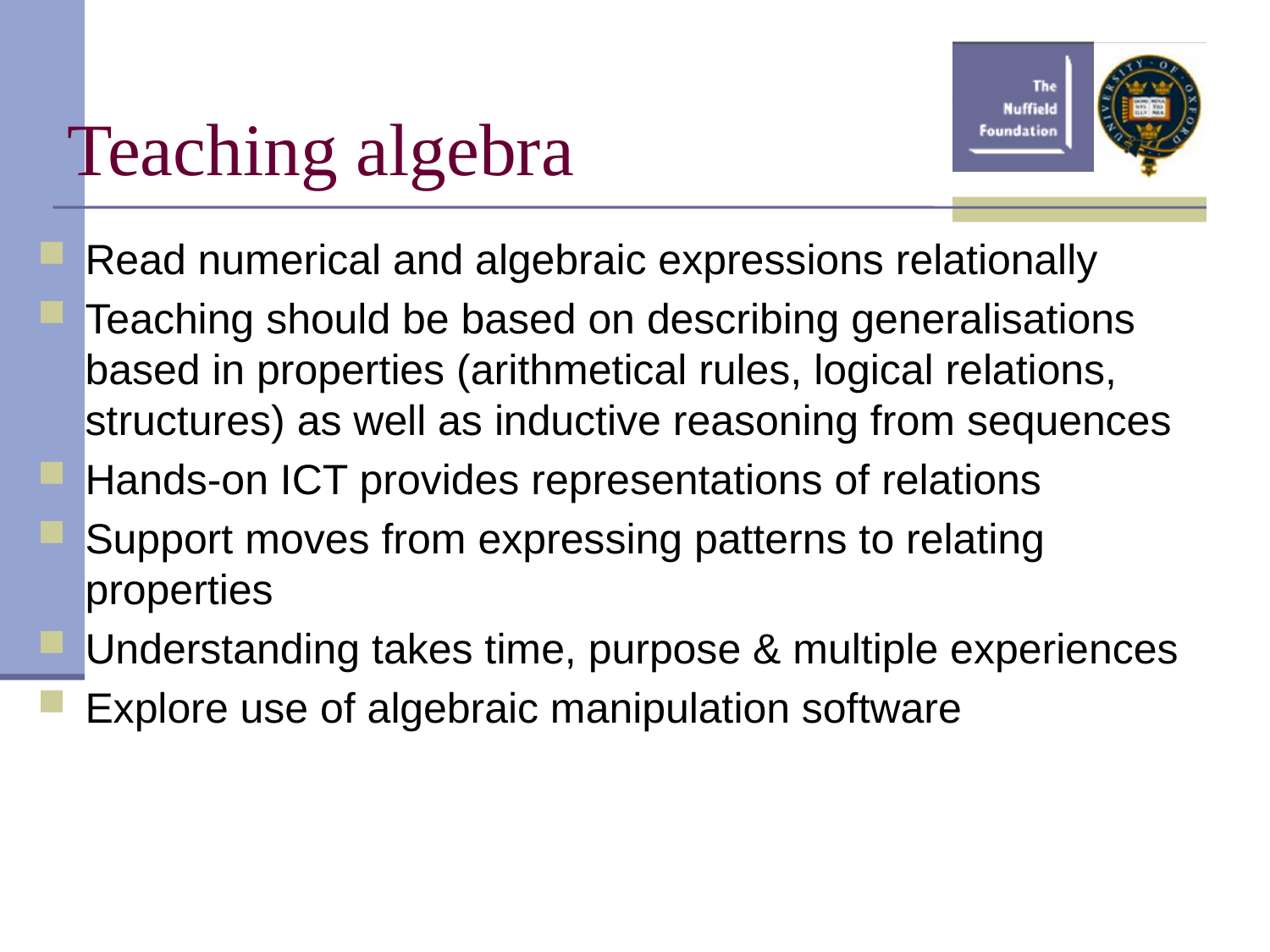

Teaching algebra
Read numerical and algebraic expressions relationally
Teaching should be based on describing generalisations based in properties (arithmetical rules, logical relations, structures) as well as inductive reasoning from sequences
Hands-on ICT provides representations of relations
Support moves from expressing patterns to relating properties
Understanding takes time, purpose & multiple experiences
Explore use of algebraic manipulation software